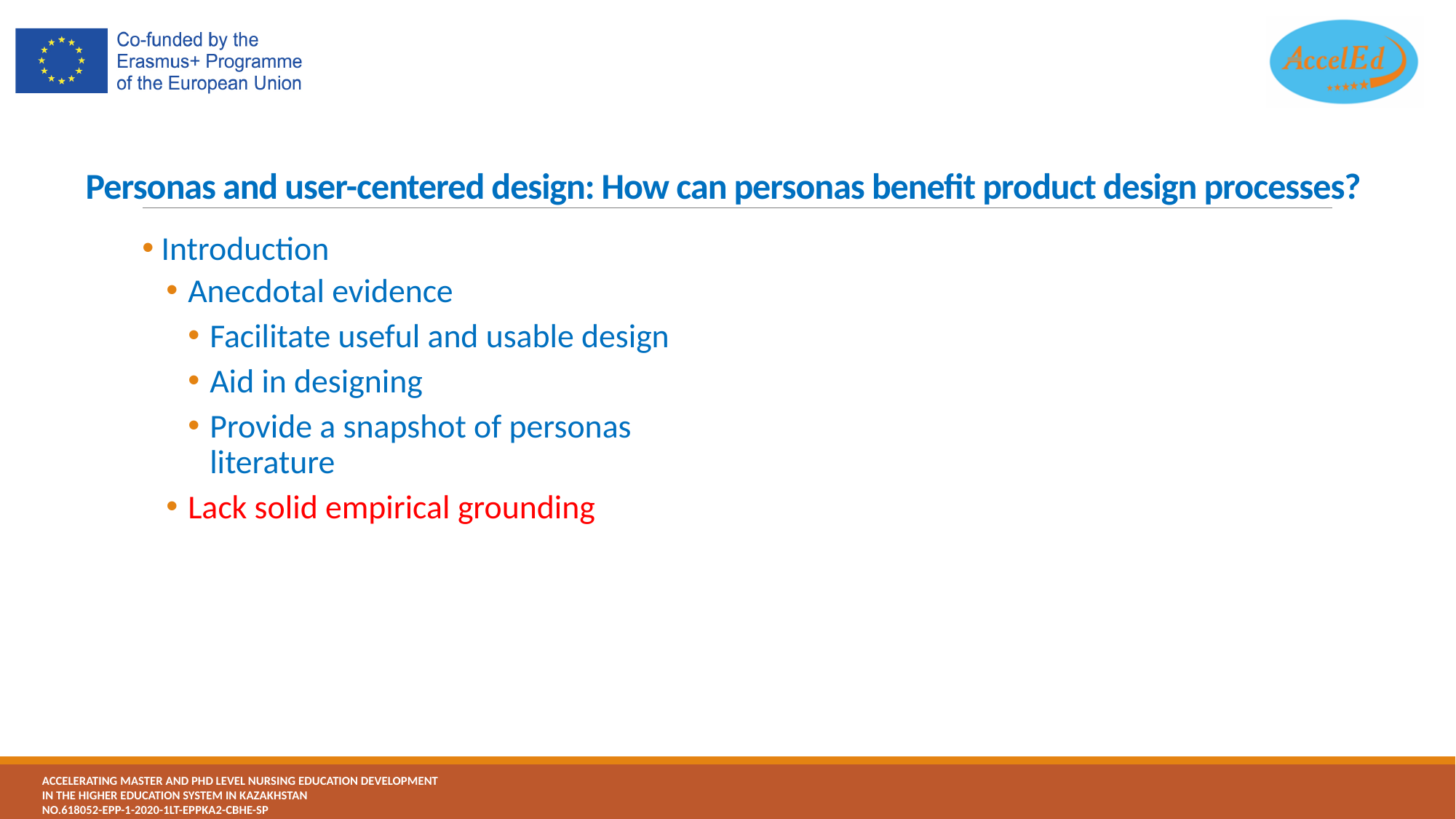

# Personas and user-centered design: How can personas benefit product design processes?
 Introduction
Anecdotal evidence
Facilitate useful and usable design
Aid in designing
Provide a snapshot of personas literature
Lack solid empirical grounding